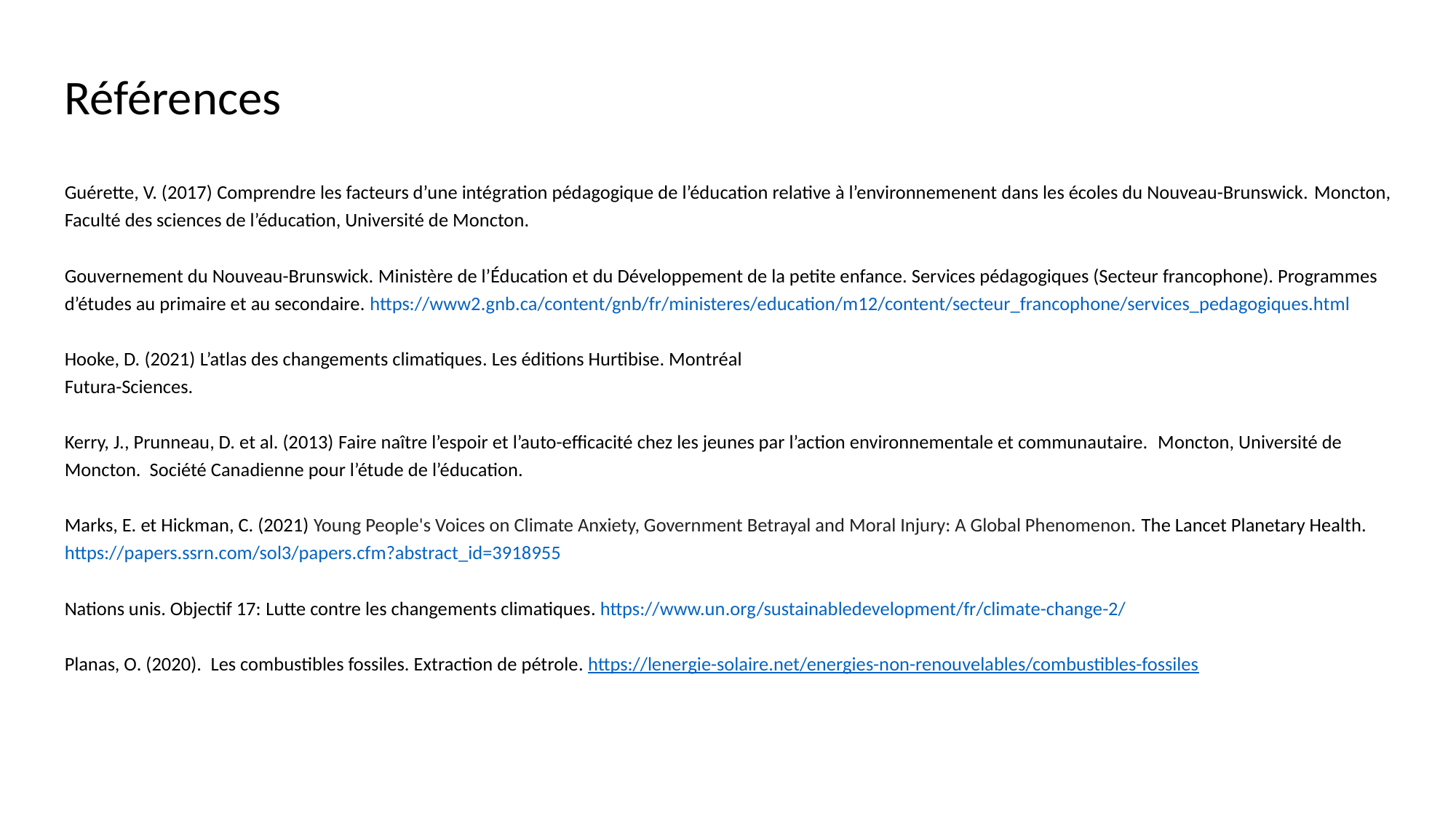

# Références
Guérette, V. (2017) Comprendre les facteurs d’une intégration pédagogique de l’éducation relative à l’environnemenent dans les écoles du Nouveau-Brunswick. Moncton, Faculté des sciences de l’éducation, Université de Moncton.

Gouvernement du Nouveau-Brunswick. Ministère de l’Éducation et du Développement de la petite enfance. Services pédagogiques (Secteur francophone). Programmes d’études au primaire et au secondaire. https://www2.gnb.ca/content/gnb/fr/ministeres/education/m12/content/secteur_francophone/services_pedagogiques.html

Hooke, D. (2021) L’atlas des changements climatiques. Les éditions Hurtibise. Montréal
Futura-Sciences.

Kerry, J., Prunneau, D. et al. (2013) Faire naître l’espoir et l’auto-efficacité chez les jeunes par l’action environnementale et communautaire.  Moncton, Université de Moncton.  Société Canadienne pour l’étude de l’éducation.

Marks, E. et Hickman, C. (2021) Young People's Voices on Climate Anxiety, Government Betrayal and Moral Injury: A Global Phenomenon. The Lancet Planetary Health. https://papers.ssrn.com/sol3/papers.cfm?abstract_id=3918955

Nations unis. Objectif 17: Lutte contre les changements climatiques. https://www.un.org/sustainabledevelopment/fr/climate-change-2/

Planas, O. (2020).  Les combustibles fossiles. Extraction de pétrole. https://lenergie-solaire.net/energies-non-renouvelables/combustibles-fossiles